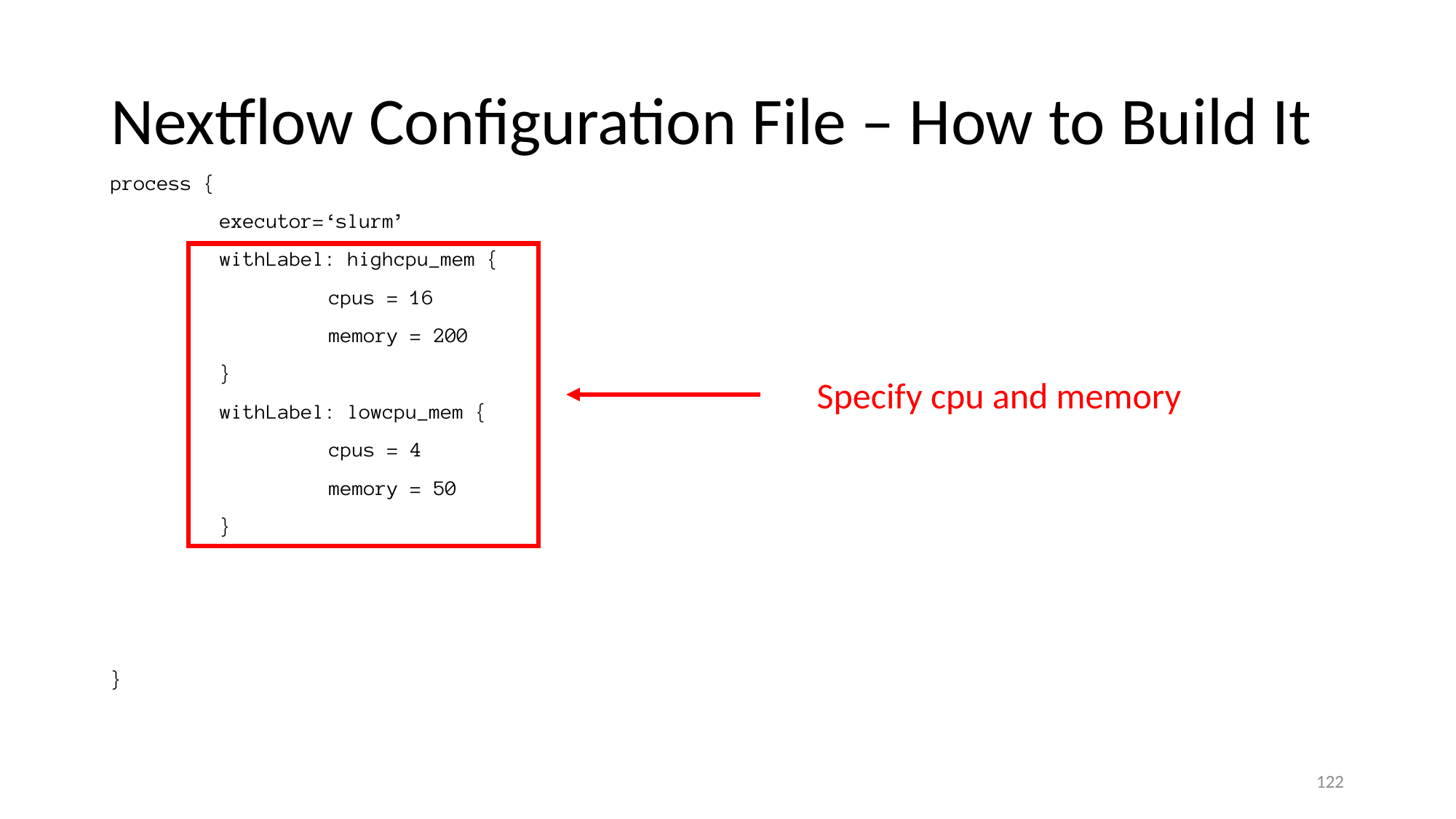

# Nextflow Configuration File – How to Build It
process {
	executor=‘slurm’
	withLabel: highcpu_mem {
		cpus = 16
		memory = 200
	}
	withLabel: lowcpu_mem {
		cpus = 4
		memory = 50
	}

}

Specify cpu and memory
122